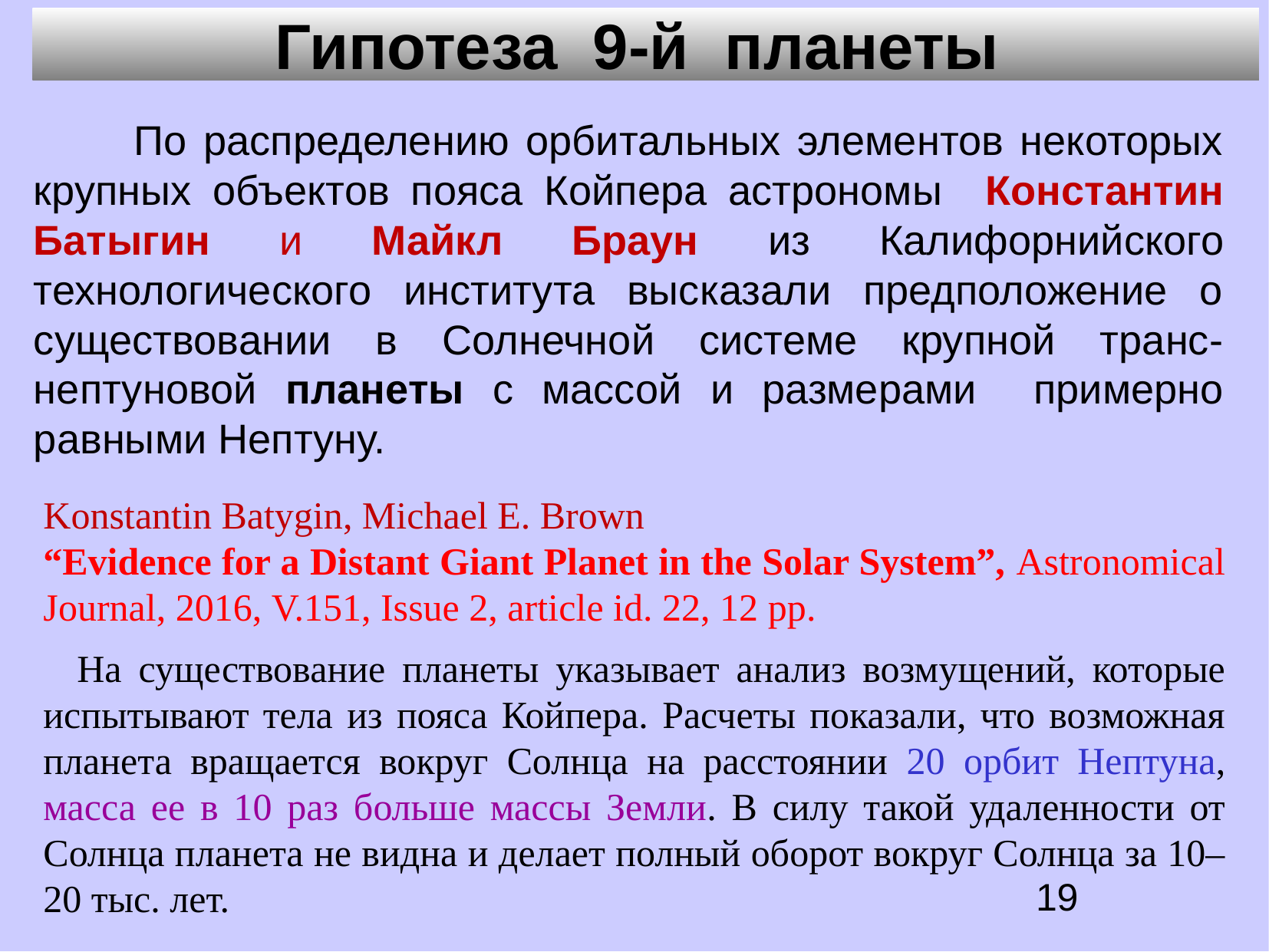

Гипотеза  9-й  планеты
      По распределению орбитальных элементов некоторых крупных объектов пояса Койпера астрономы  Константин Батыгин и Майкл Браун из Калифорнийского технологического института высказали предположение о существовании в Солнечной системе крупной транс-нептуновой планеты с массой и размерами  примерно равными Нептуну.
Konstantin Batygin, Michael E. Brown
“Evidence for a Distant Giant Planet in the Solar System”, Astronomical Journal, 2016, V.151, Issue 2, article id. 22, 12 pp.

  На существование планеты указывает анализ возмущений, которые испытывают тела из пояса Койпера. Расчеты показали, что возможная планета вращается вокруг Солнца на расстоянии 20 орбит Нептуна, масса ее в 10 раз больше массы Земли. В силу такой удаленности от Солнца планета не видна и делает полный оборот вокруг Солнца за 10–20 тыс. лет.
19